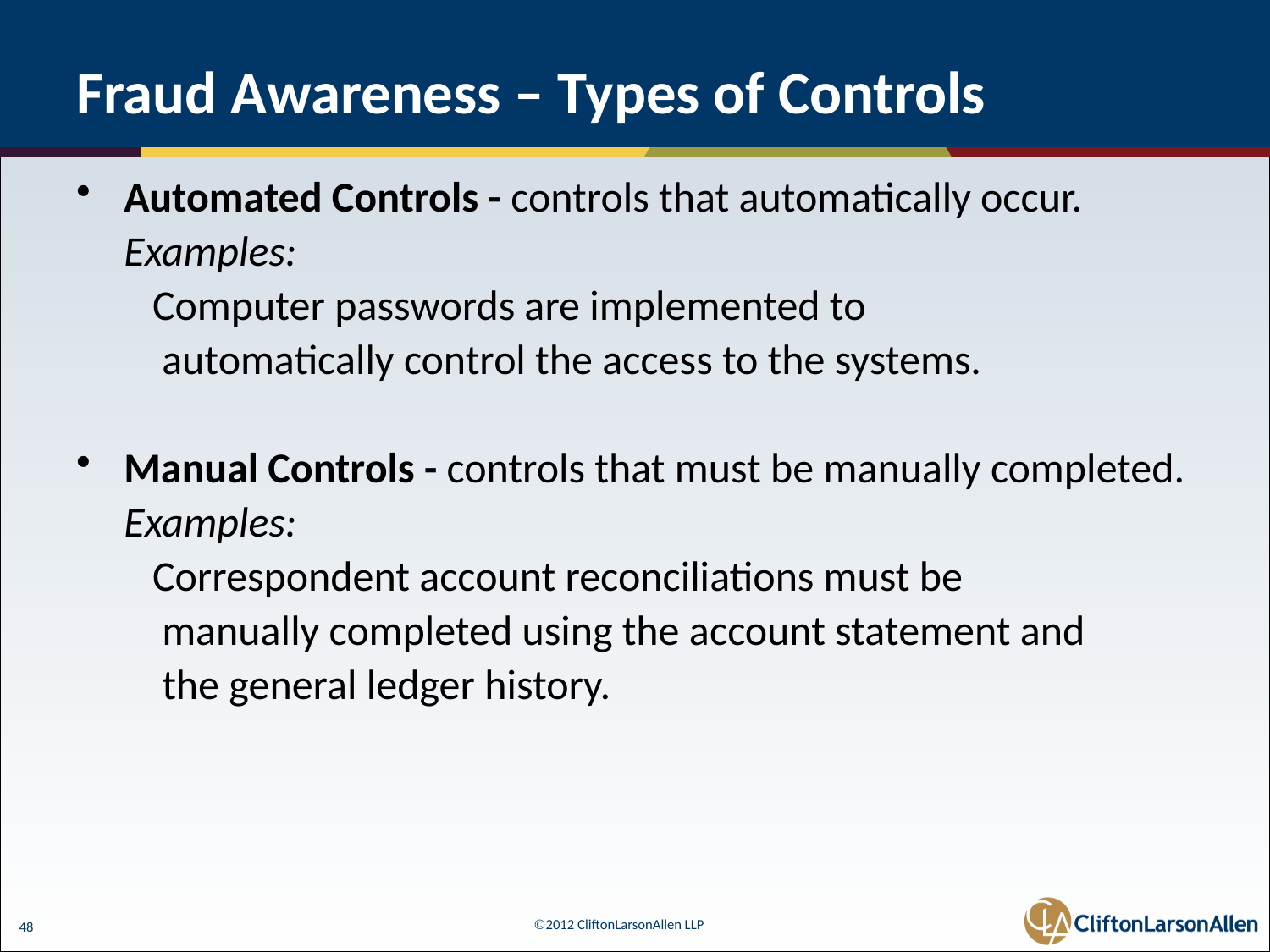

# Fraud Awareness – Types of Controls
Automated Controls - controls that automatically occur.
	Examples:
        Computer passwords are implemented to
	    automatically control the access to the systems.

Manual Controls - controls that must be manually completed.
	Examples:
        Correspondent account reconciliations must be
	    manually completed using the account statement and
	    the general ledger history.